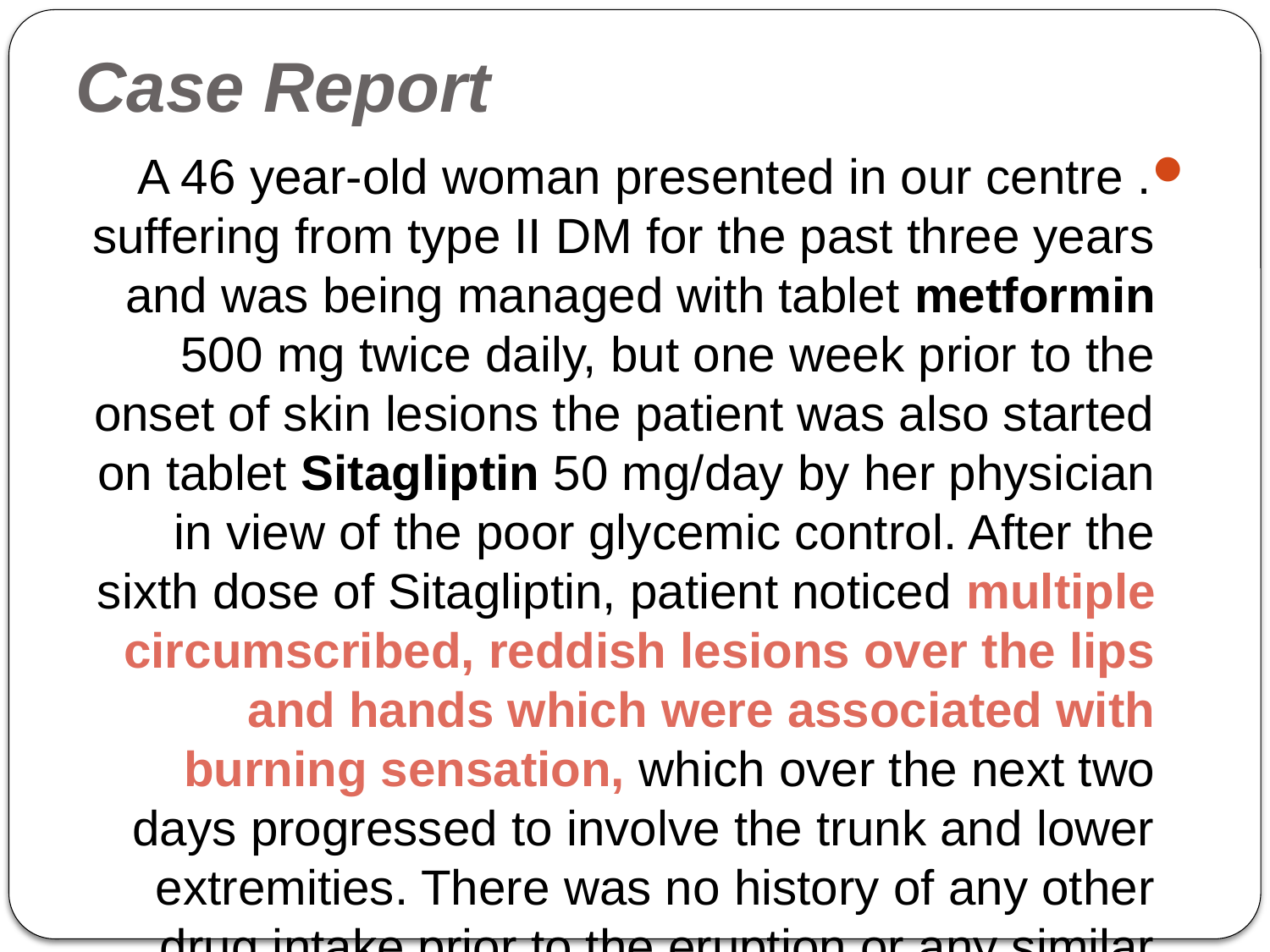

# Case Report
A 46 year-old woman presented in our centre . suffering from type II DM for the past three years and was being managed with tablet metformin 500 mg twice daily, but one week prior to the onset of skin lesions the patient was also started on tablet Sitagliptin 50 mg/day by her physician in view of the poor glycemic control. After the sixth dose of Sitagliptin, patient noticed multiple circumscribed, reddish lesions over the lips and hands which were associated with burning sensation, which over the next two days progressed to involve the trunk and lower extremities. There was no history of any other drug intake prior to the eruption or any similar lesions in the past